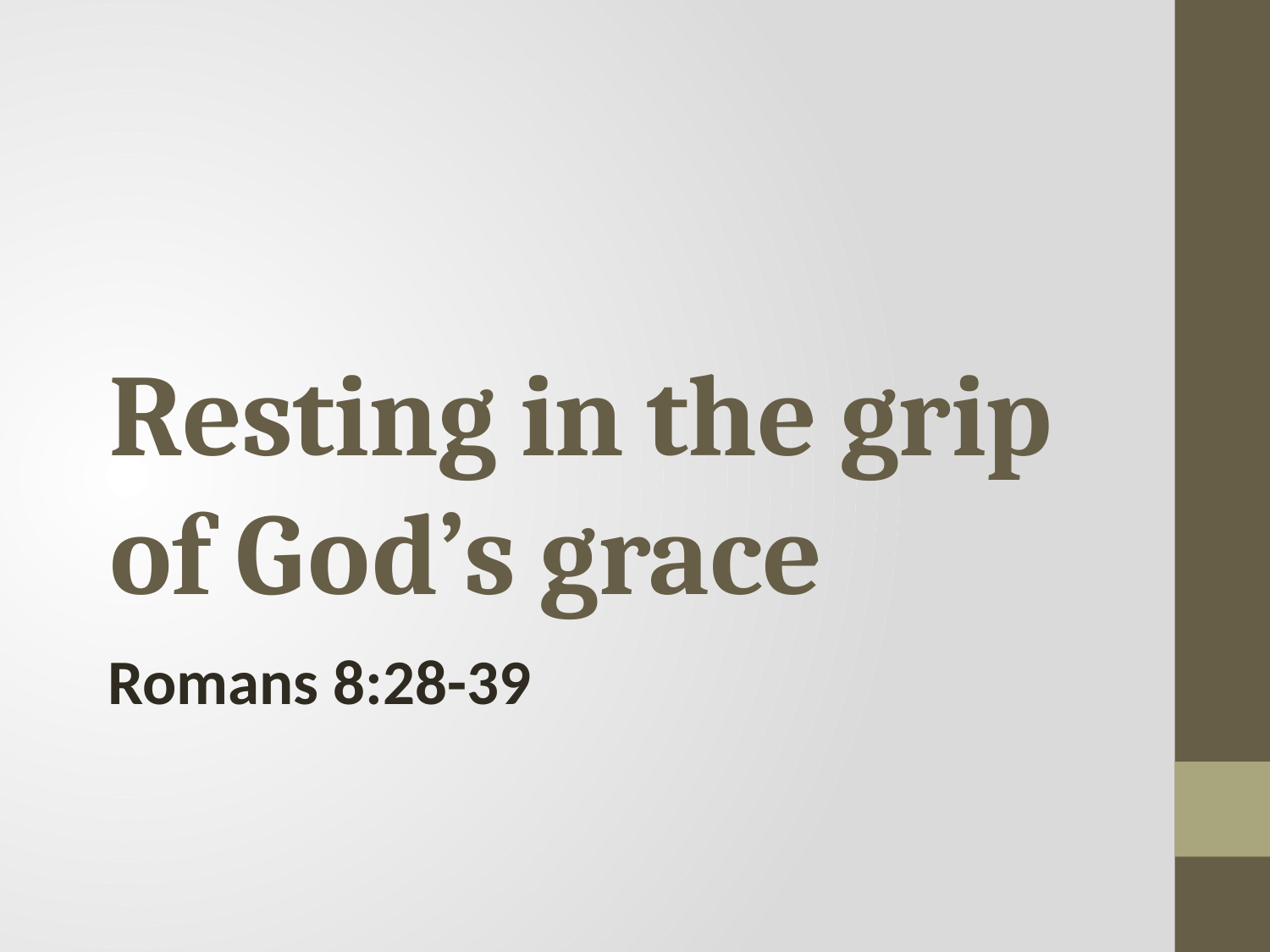

# Resting in the grip of God’s grace
Romans 8:28-39